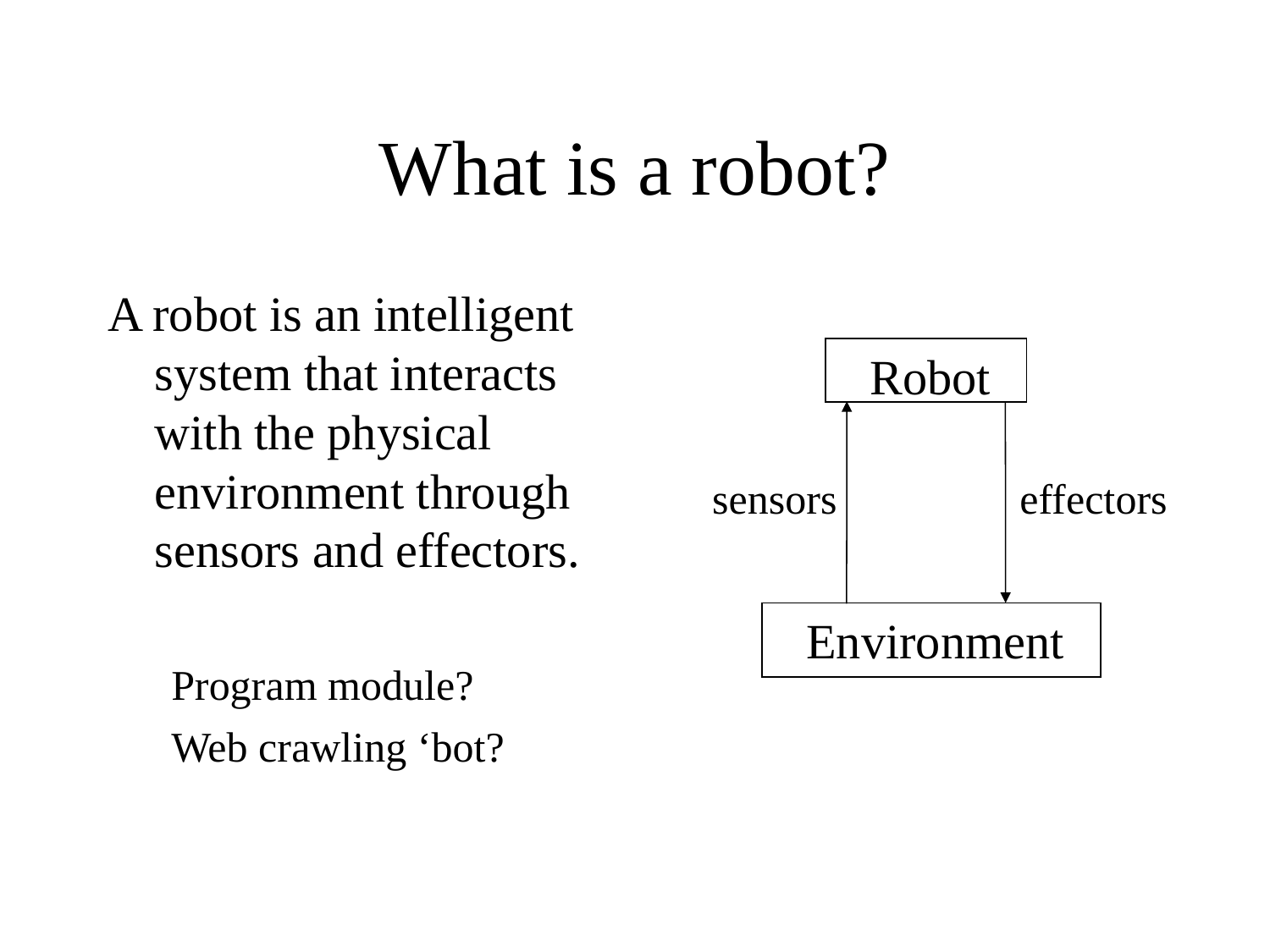

What is a robot?
A robot is an intelligent system that interacts with the physical environment through sensors and effectors.

Program module?
Web crawling ‘bot?

Robot

sensors
effectors

Environment